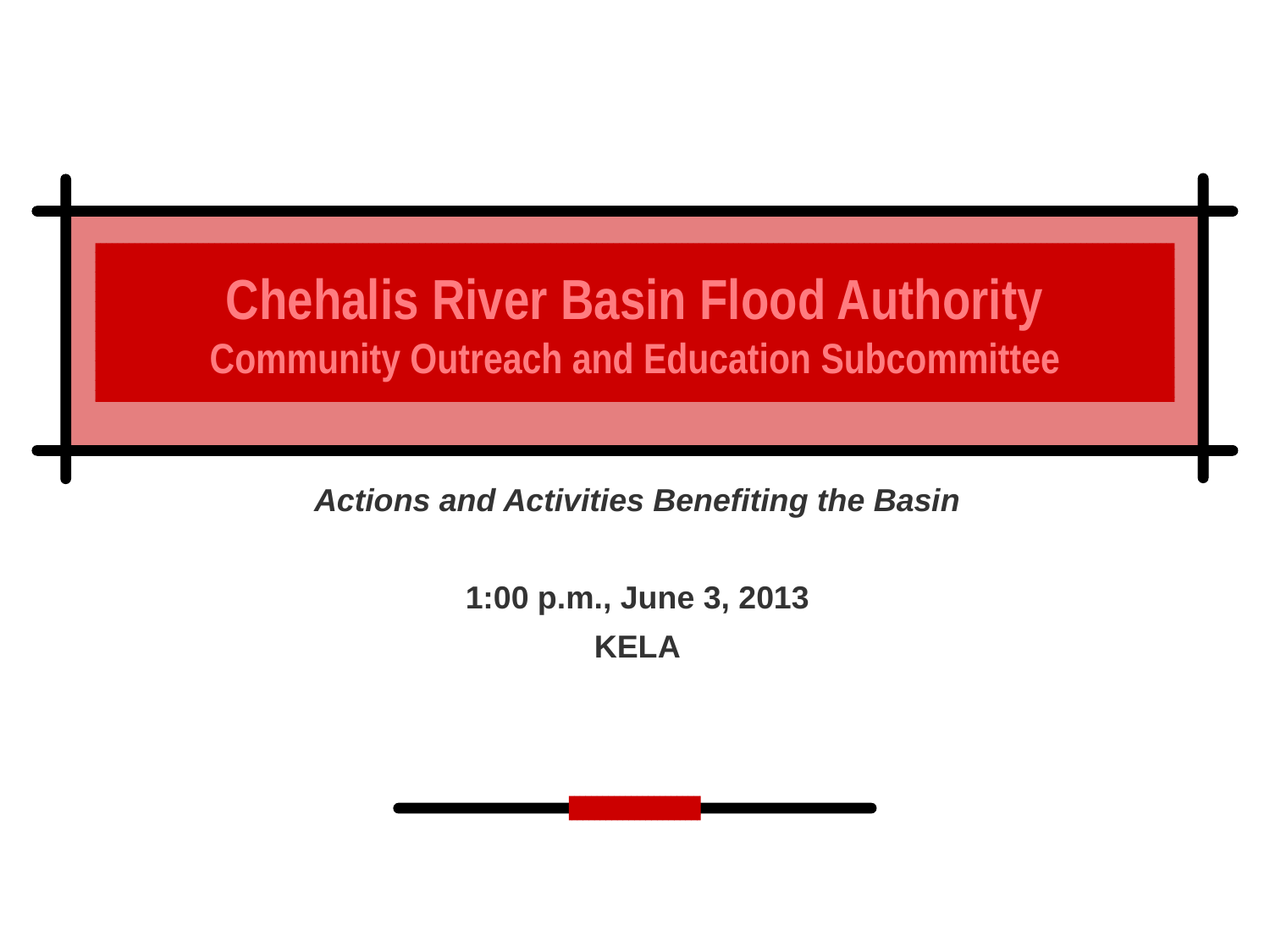

# Chehalis River Basin Flood Authority Community Outreach and Education Subcommittee
Actions and Activities Benefiting the Basin

1:00 p.m., June 3, 2013
KELA